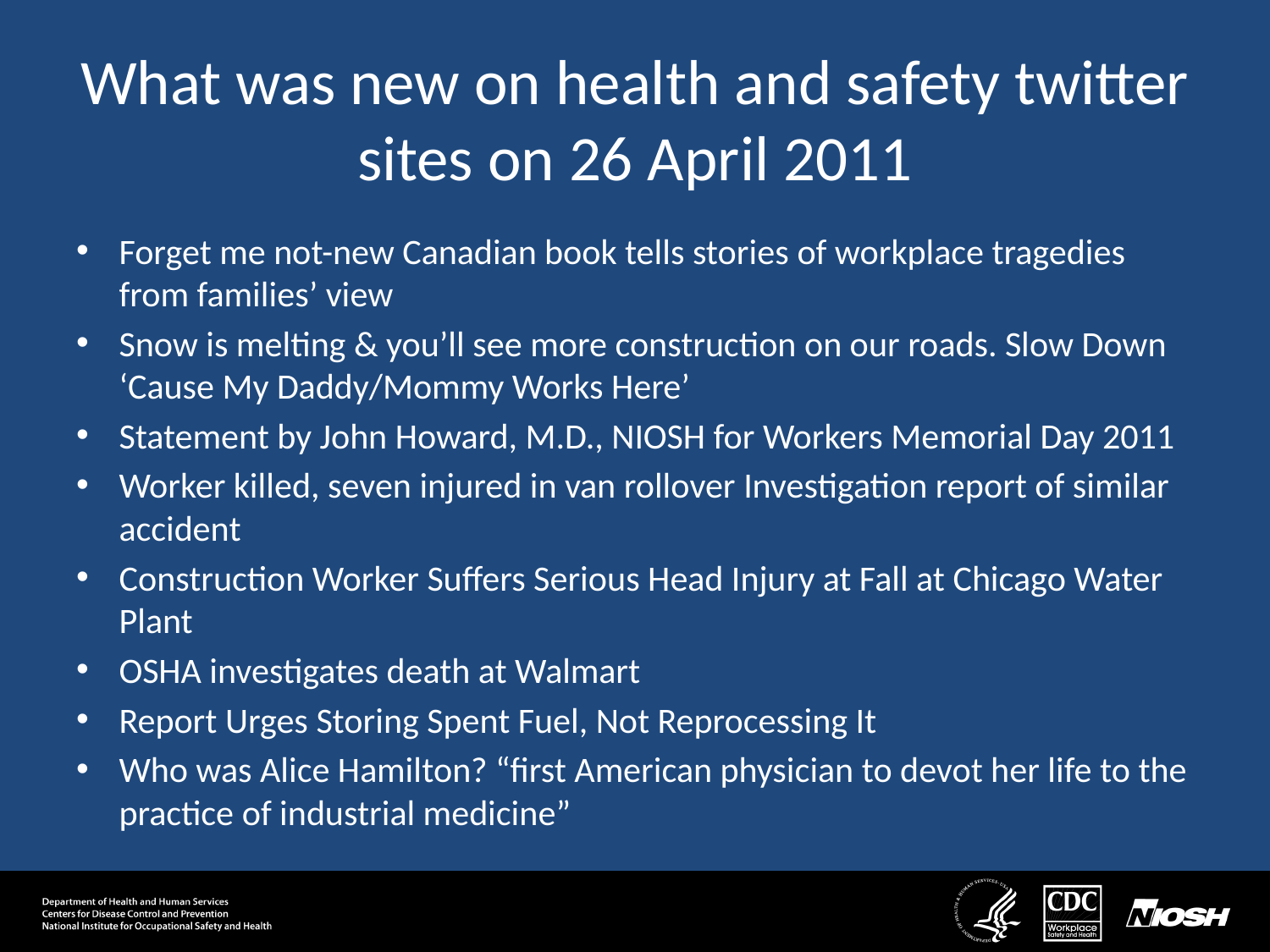

# What was new on health and safety twitter sites on 26 April 2011
Forget me not-new Canadian book tells stories of workplace tragedies from families’ view
Snow is melting & you’ll see more construction on our roads. Slow Down ‘Cause My Daddy/Mommy Works Here’
Statement by John Howard, M.D., NIOSH for Workers Memorial Day 2011
Worker killed, seven injured in van rollover Investigation report of similar accident
Construction Worker Suffers Serious Head Injury at Fall at Chicago Water Plant
OSHA investigates death at Walmart
Report Urges Storing Spent Fuel, Not Reprocessing It
Who was Alice Hamilton? “first American physician to devot her life to the practice of industrial medicine”